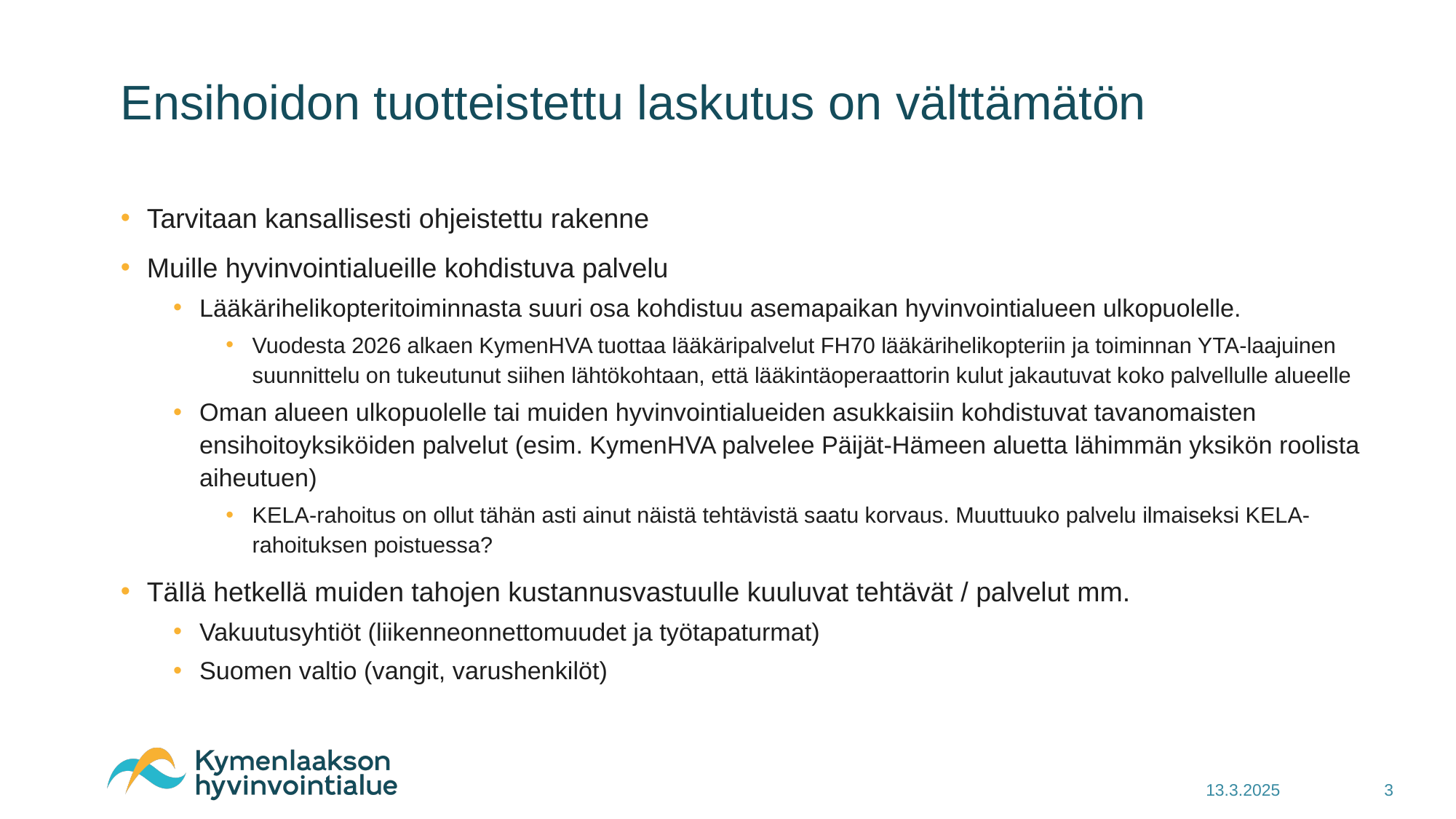

# Ensihoidon tuotteistettu laskutus on välttämätön
Tarvitaan kansallisesti ohjeistettu rakenne
Muille hyvinvointialueille kohdistuva palvelu
Lääkärihelikopteritoiminnasta suuri osa kohdistuu asemapaikan hyvinvointialueen ulkopuolelle.
Vuodesta 2026 alkaen KymenHVA tuottaa lääkäripalvelut FH70 lääkärihelikopteriin ja toiminnan YTA-laajuinen suunnittelu on tukeutunut siihen lähtökohtaan, että lääkintäoperaattorin kulut jakautuvat koko palvellulle alueelle
Oman alueen ulkopuolelle tai muiden hyvinvointialueiden asukkaisiin kohdistuvat tavanomaisten ensihoitoyksiköiden palvelut (esim. KymenHVA palvelee Päijät-Hämeen aluetta lähimmän yksikön roolista aiheutuen)
KELA-rahoitus on ollut tähän asti ainut näistä tehtävistä saatu korvaus. Muuttuuko palvelu ilmaiseksi KELA-rahoituksen poistuessa?
Tällä hetkellä muiden tahojen kustannusvastuulle kuuluvat tehtävät / palvelut mm.
Vakuutusyhtiöt (liikenneonnettomuudet ja työtapaturmat)
Suomen valtio (vangit, varushenkilöt)

13.3.2025
3